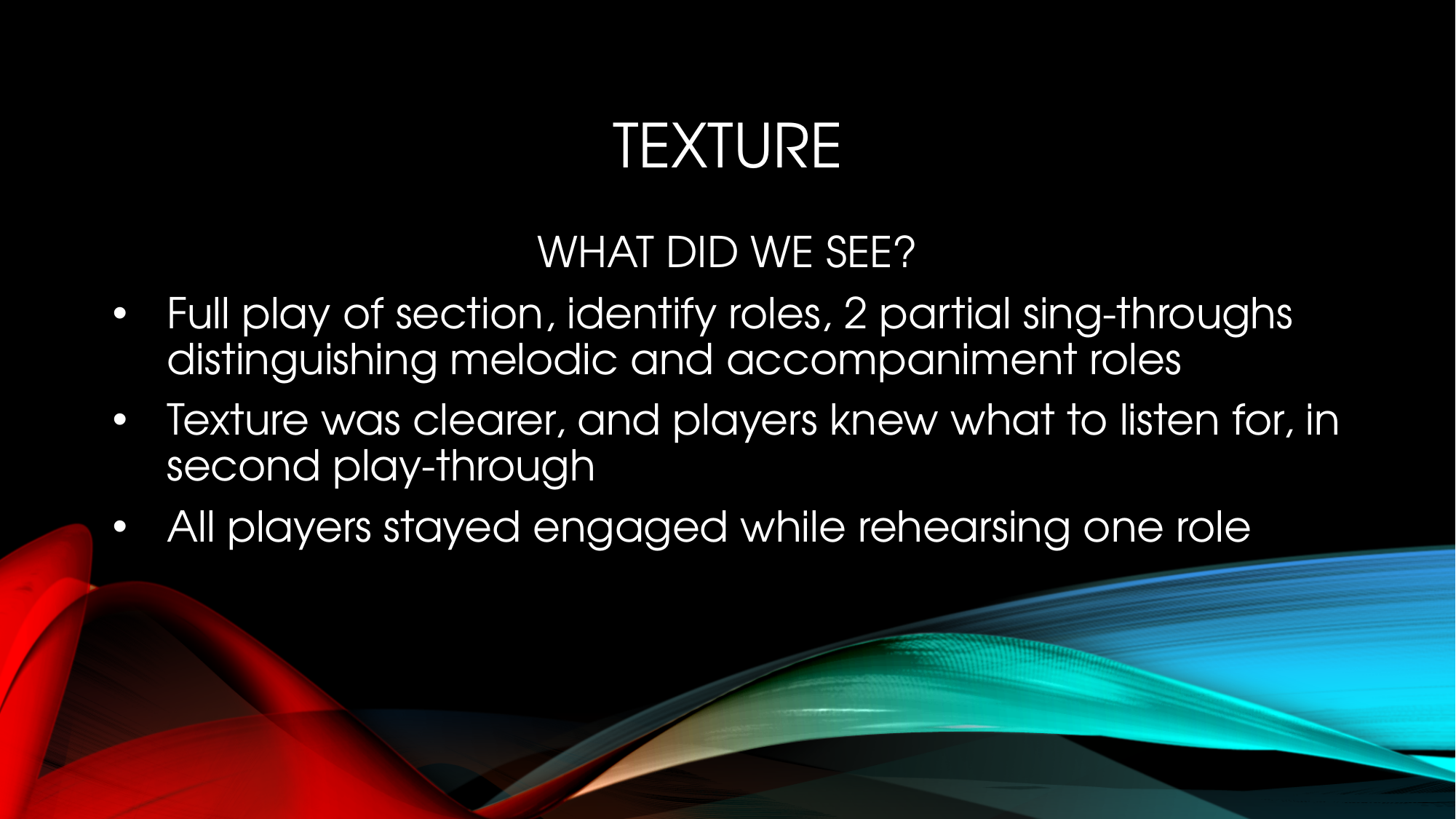

# texture
WHAT DID WE SEE?
Full play of section, identify roles, 2 partial sing-throughs distinguishing melodic and accompaniment roles
Texture was clearer, and players knew what to listen for, in second play-through
All players stayed engaged while rehearsing one role